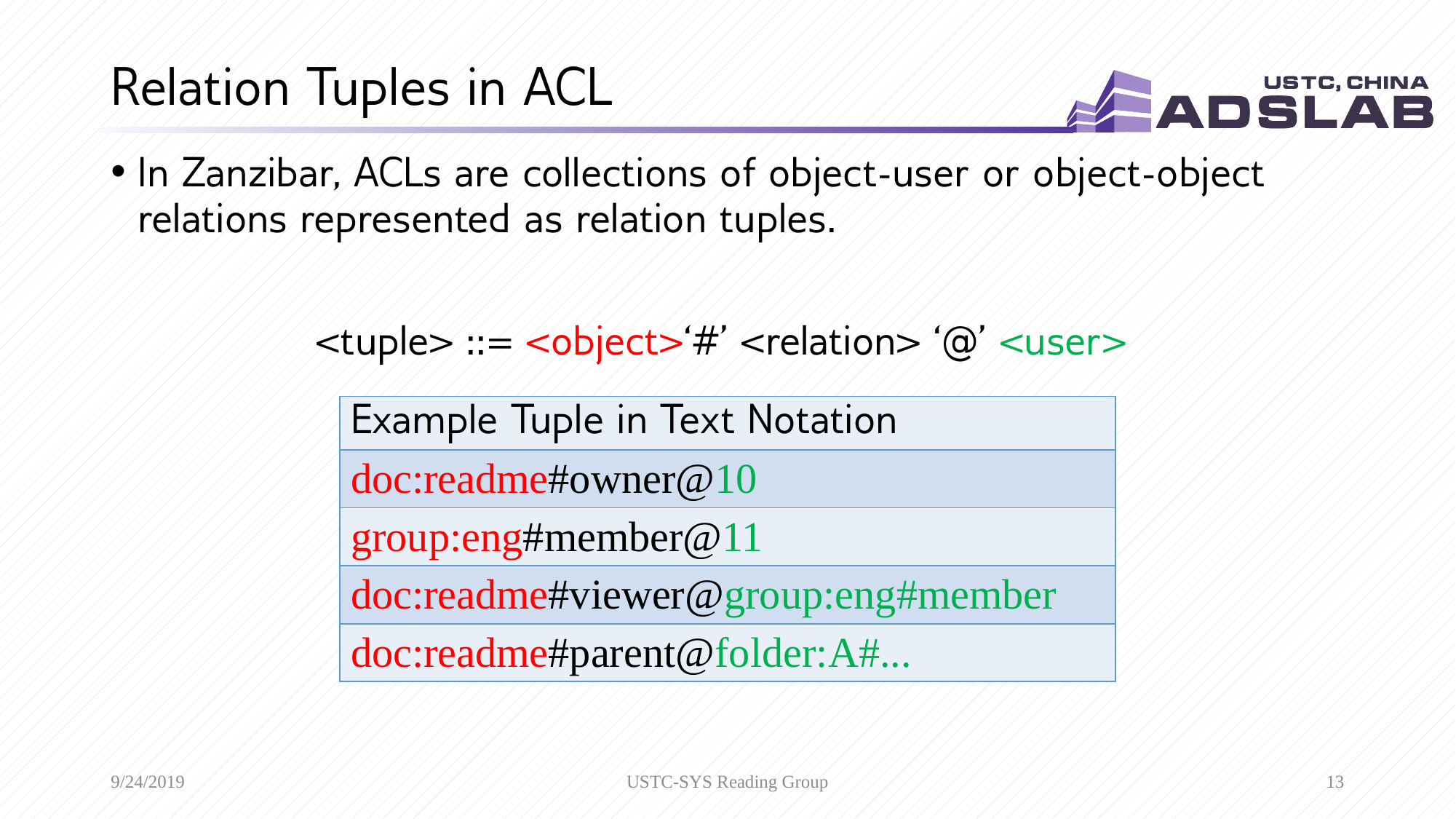

# Relation Tuples in ACL
In Zanzibar, ACLs are collections of object-user or object-object relations represented as relation tuples.

<tuple> ::= <object>‘#’ <relation> ‘@’ <user>

| Example Tuple in Text Notation |
| --- |
| doc:readme#owner@10 |
| group:eng#member@11 |
| doc:readme#viewer@group:eng#member |
| doc:readme#parent@folder:A#... |
9/24/2019
USTC-SYS Reading Group